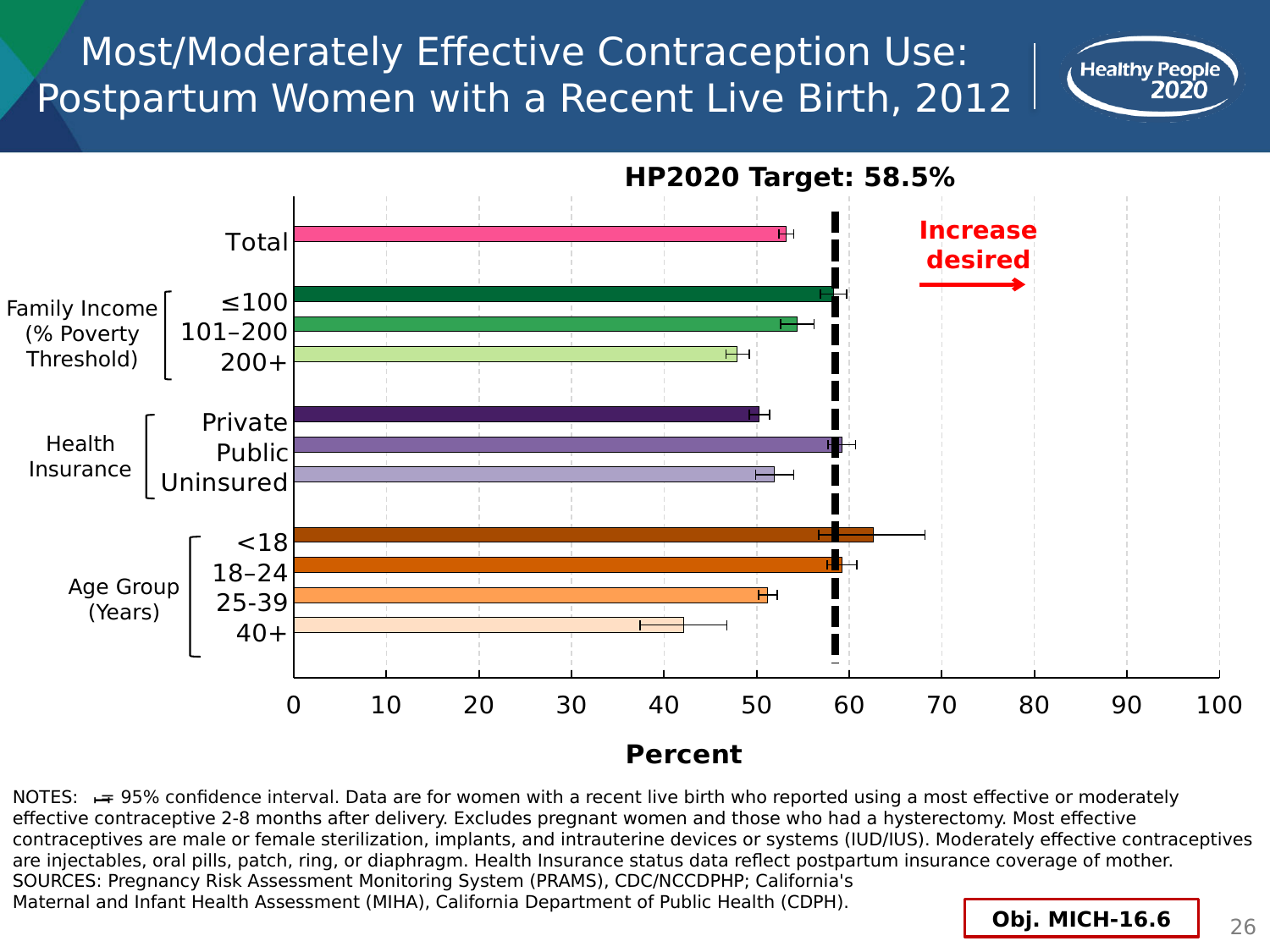

# Most/Moderately Effective Contraception Use: Postpartum Women with a Recent Live Birth, 2012
HP2020 Target: 58.5%

### Chart

| Category | rate | Target |
|---|---|---|
|  | None | 58.5 |
| Total | 53.2 | None |
|  | None | None |
| ≤100 | 58.3 | None |
| 101–200 | 54.4 | None |
| 200+ | 47.9 | None |
|  | None | None |
| Private | 50.3 | None |
| Public | 59.2 | None |
| Uninsured | 51.9 | None |
|  | None | None |
| <18 | 62.6 | 58.5 |
| 18–24 | 59.2 | None |
| 25-39 | 51.2 | 58.5 |
| 40+ | 42.1 | None |
Increase desired
Family Income
(% Poverty
Threshold)

Health
Insurance

Age Group
(Years)
NOTES:    = 95% confidence interval. Data are for women with a recent live birth who reported using a most effective or moderately effective contraceptive 2-8 months after delivery. Excludes pregnant women and those who had a hysterectomy. Most effective contraceptives are male or female sterilization, implants, and intrauterine devices or systems (IUD/IUS). Moderately effective contraceptives are injectables, oral pills, patch, ring, or diaphragm. Health Insurance status data reflect postpartum insurance coverage of mother.
SOURCES: Pregnancy Risk Assessment Monitoring System (PRAMS), CDC/NCCDPHP; California's
Maternal and Infant Health Assessment (MIHA), California Department of Public Health (CDPH).
I
Obj. MICH-16.6

26